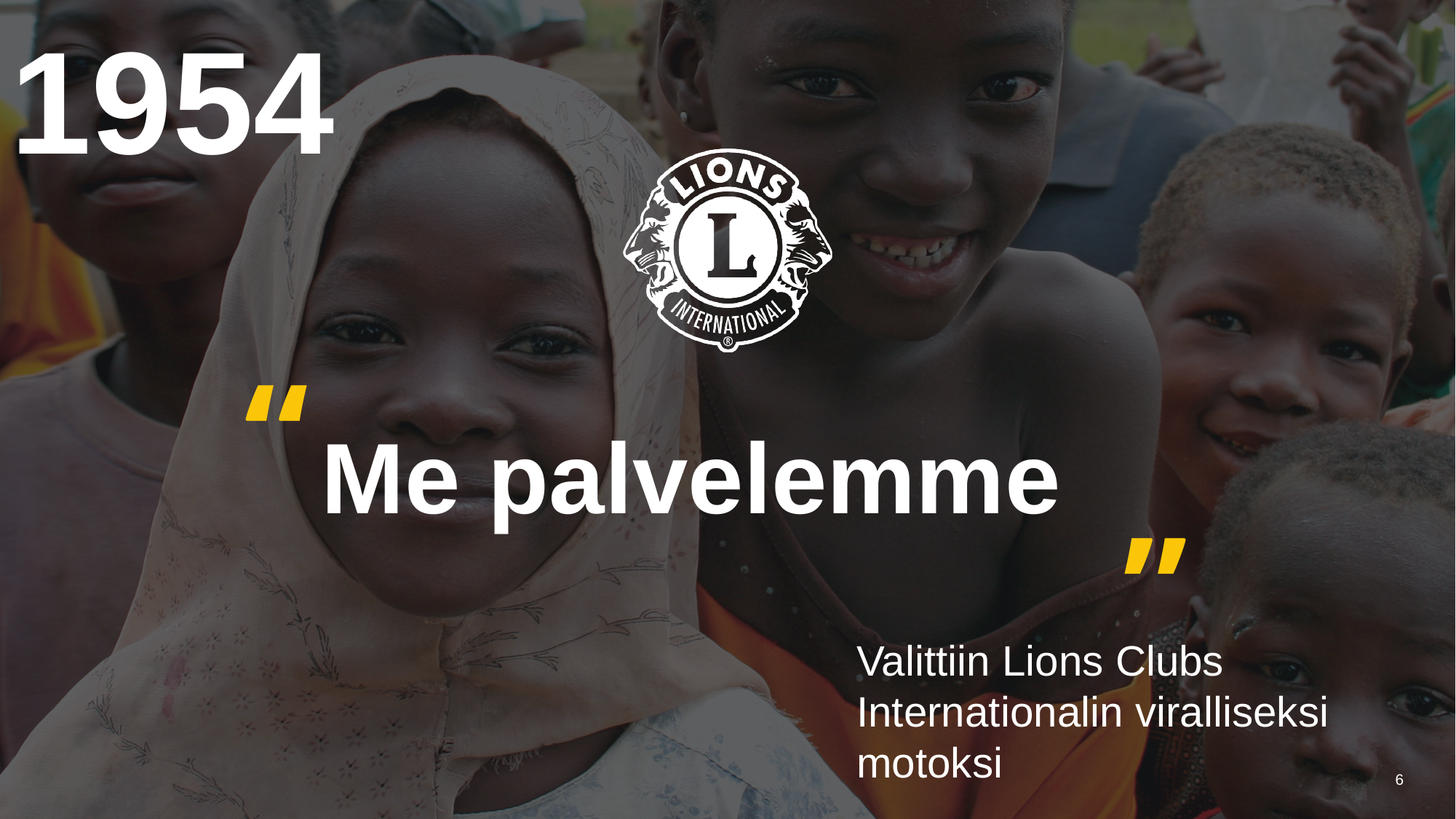

1954
Me palvelemme
Valittiin Lions Clubs Internationalin viralliseksi motoksi